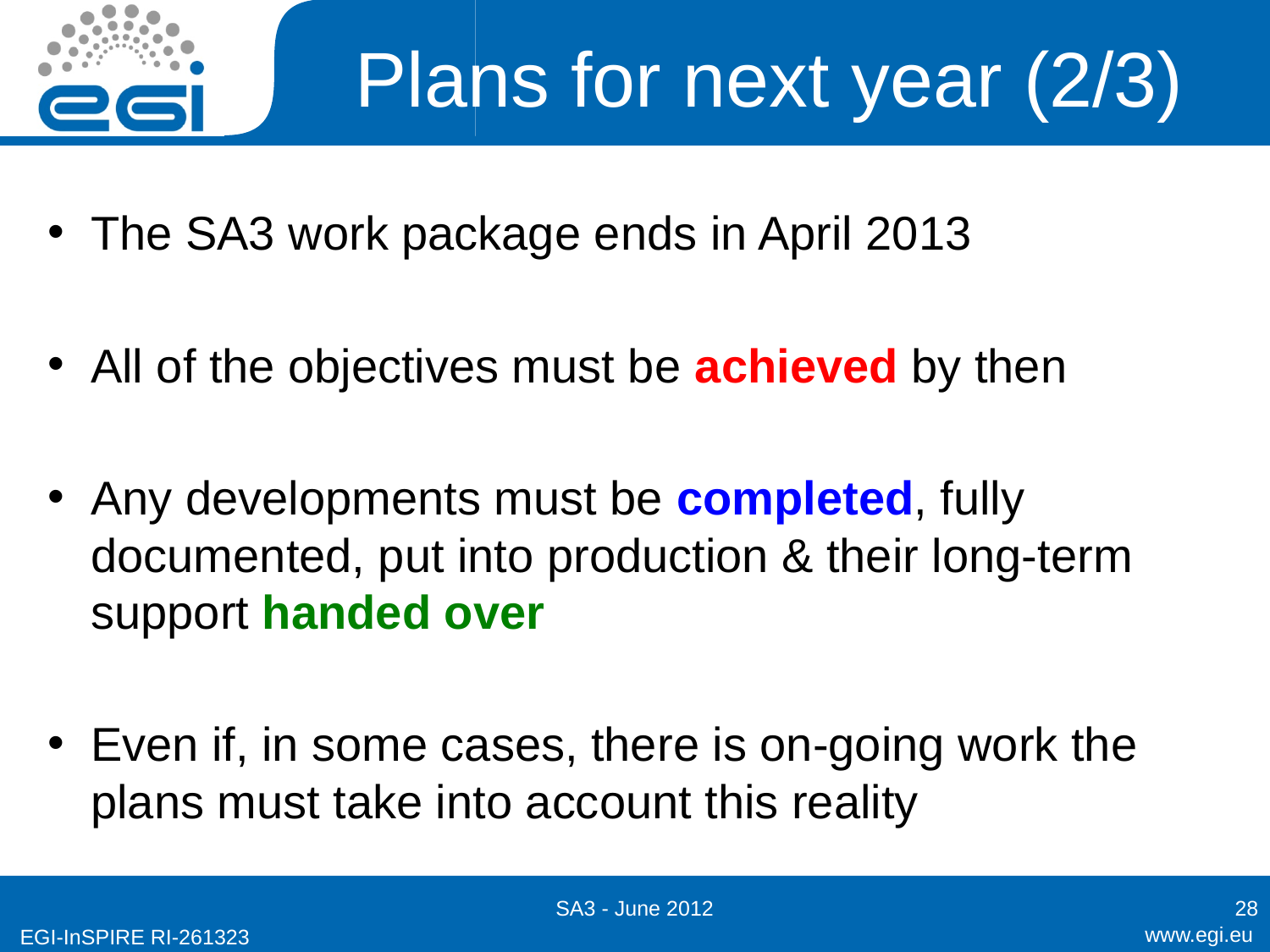

# Plans for next year (2/3)
The SA3 work package ends in April 2013

All of the objectives must be achieved by then

Any developments must be completed, fully documented, put into production & their long-term support handed over

Even if, in some cases, there is on-going work the plans must take into account this reality
SA3 - June 2012
28